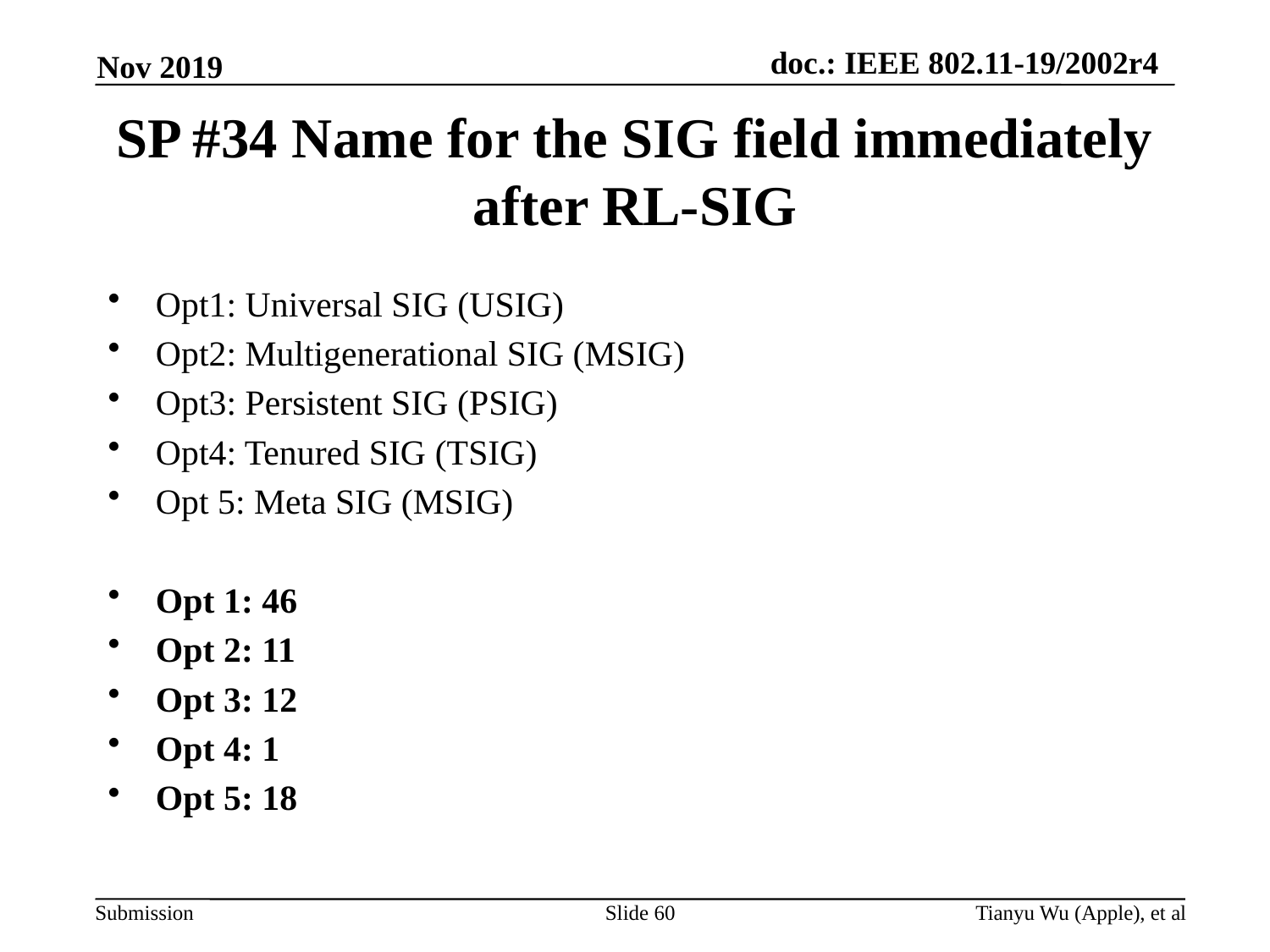

Nov 2019
# SP #34 Name for the SIG field immediately after RL-SIG
Opt1: Universal SIG (USIG)
Opt2: Multigenerational SIG (MSIG)
Opt3: Persistent SIG (PSIG)
Opt4: Tenured SIG (TSIG)
Opt 5: Meta SIG (MSIG)

Opt 1: 46
Opt 2: 11
Opt 3: 12
Opt 4: 1
Opt 5: 18

Slide 60
Tianyu Wu (Apple), et al